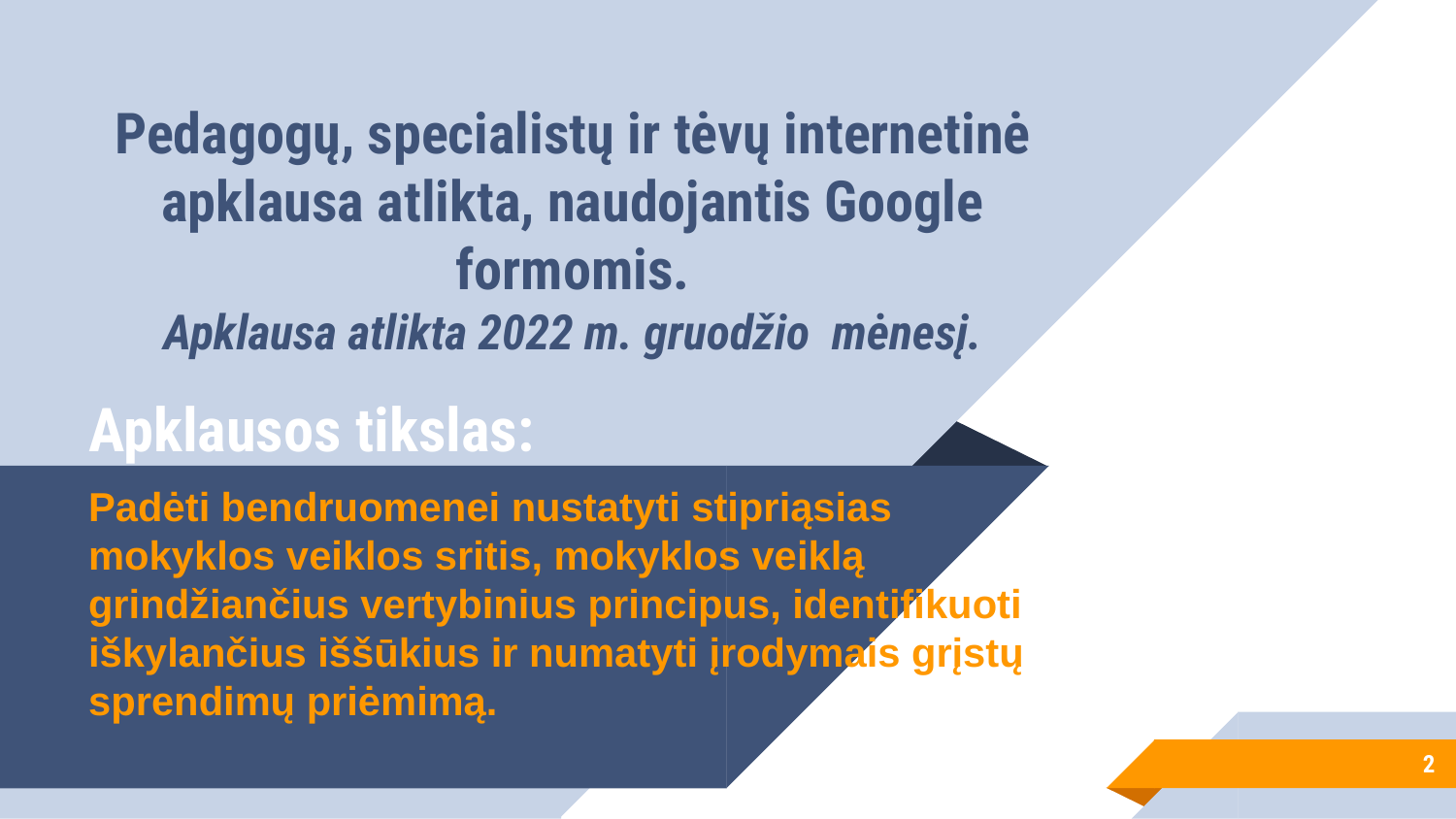

Pedagogų, specialistų ir tėvų internetinė apklausa atlikta, naudojantis Google formomis.
Apklausa atlikta 2022 m. gruodžio  mėnesį.
# Apklausos tikslas:
Padėti bendruomenei nustatyti stipriąsias mokyklos veiklos sritis, mokyklos veiklą grindžiančius vertybinius principus, identifikuoti iškylančius iššūkius ir numatyti įrodymais grįstų sprendimų priėmimą.

2